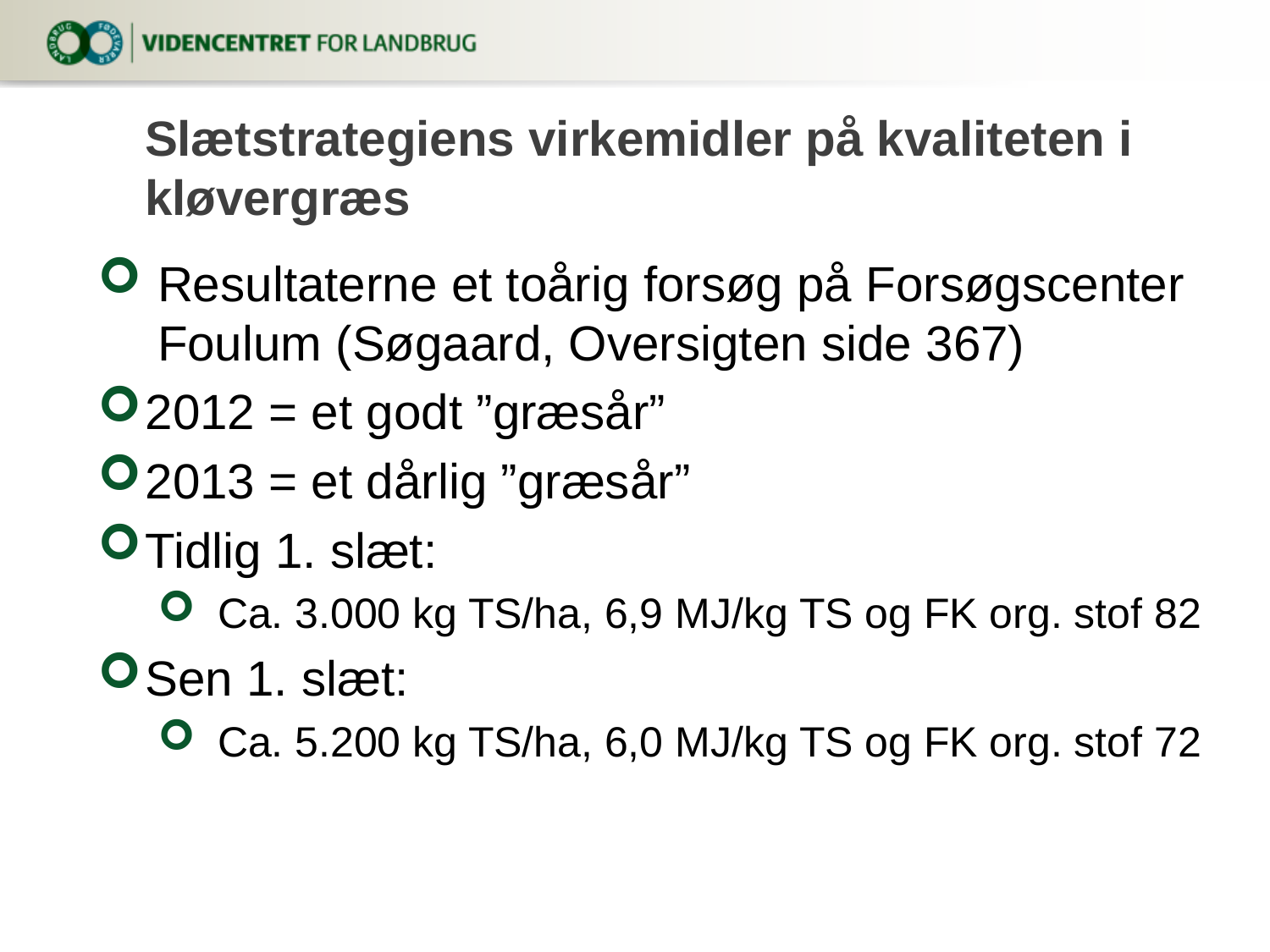

# Slætstrategiens virkemidler på kvaliteten i kløvergræs
Resultaterne et toårig forsøg på Forsøgscenter Foulum (Søgaard, Oversigten side 367)
2012 = et godt ”græsår”
2013 = et dårlig ”græsår”
Tidlig 1. slæt:
Ca. 3.000 kg TS/ha, 6,9 MJ/kg TS og FK org. stof 82
Sen 1. slæt:
Ca. 5.200 kg TS/ha, 6,0 MJ/kg TS og FK org. stof 72